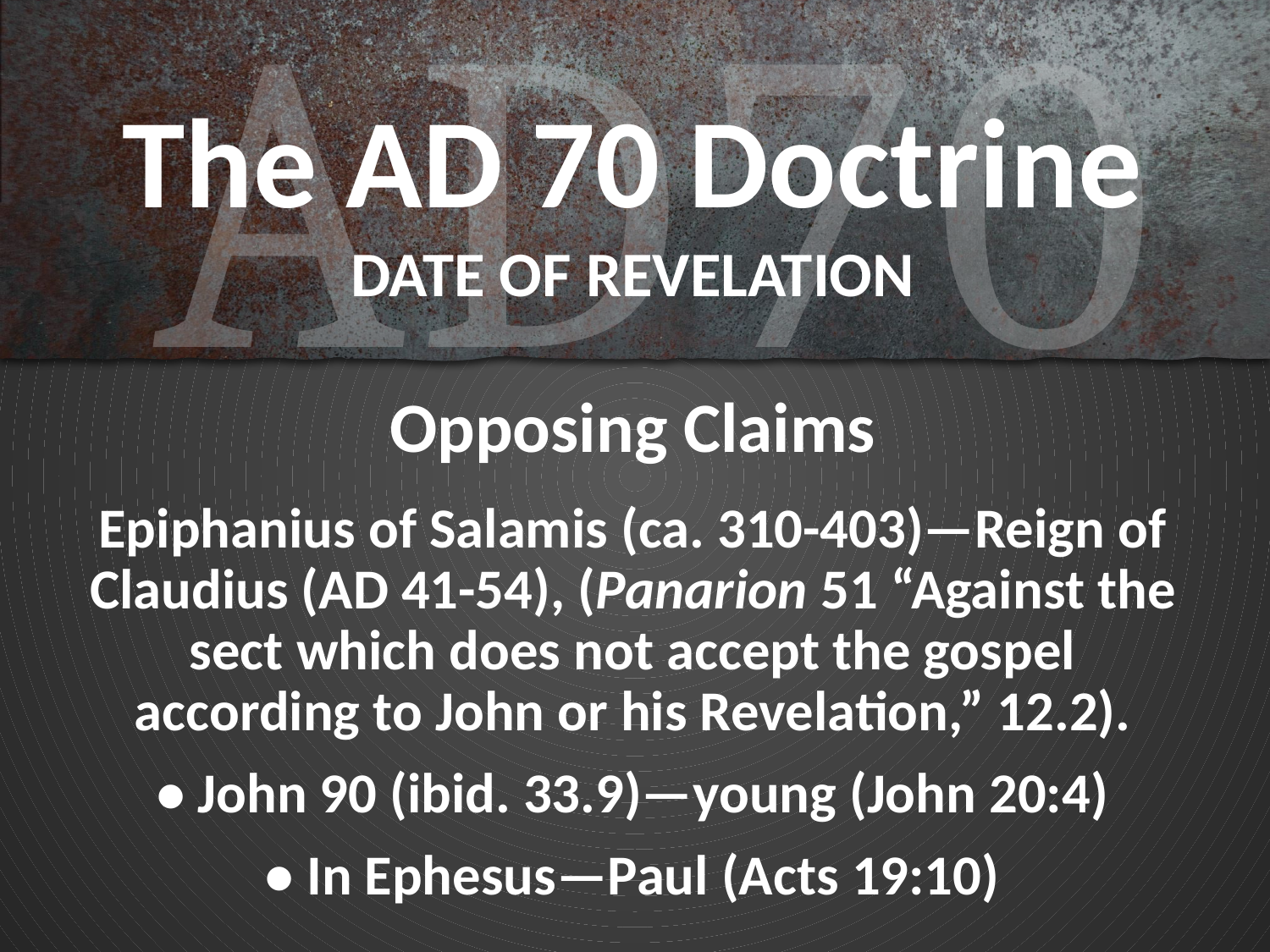

# The AD 70 Doctrine DATE OF REVELATION
Opposing Claims
Epiphanius of Salamis (ca. 310-403)—Reign of Claudius (AD 41-54), (Panarion 51 “Against the sect which does not accept the gospel according to John or his Revelation,” 12.2).
• John 90 (ibid. 33.9)—young (John 20:4)
• In Ephesus—Paul (Acts 19:10)